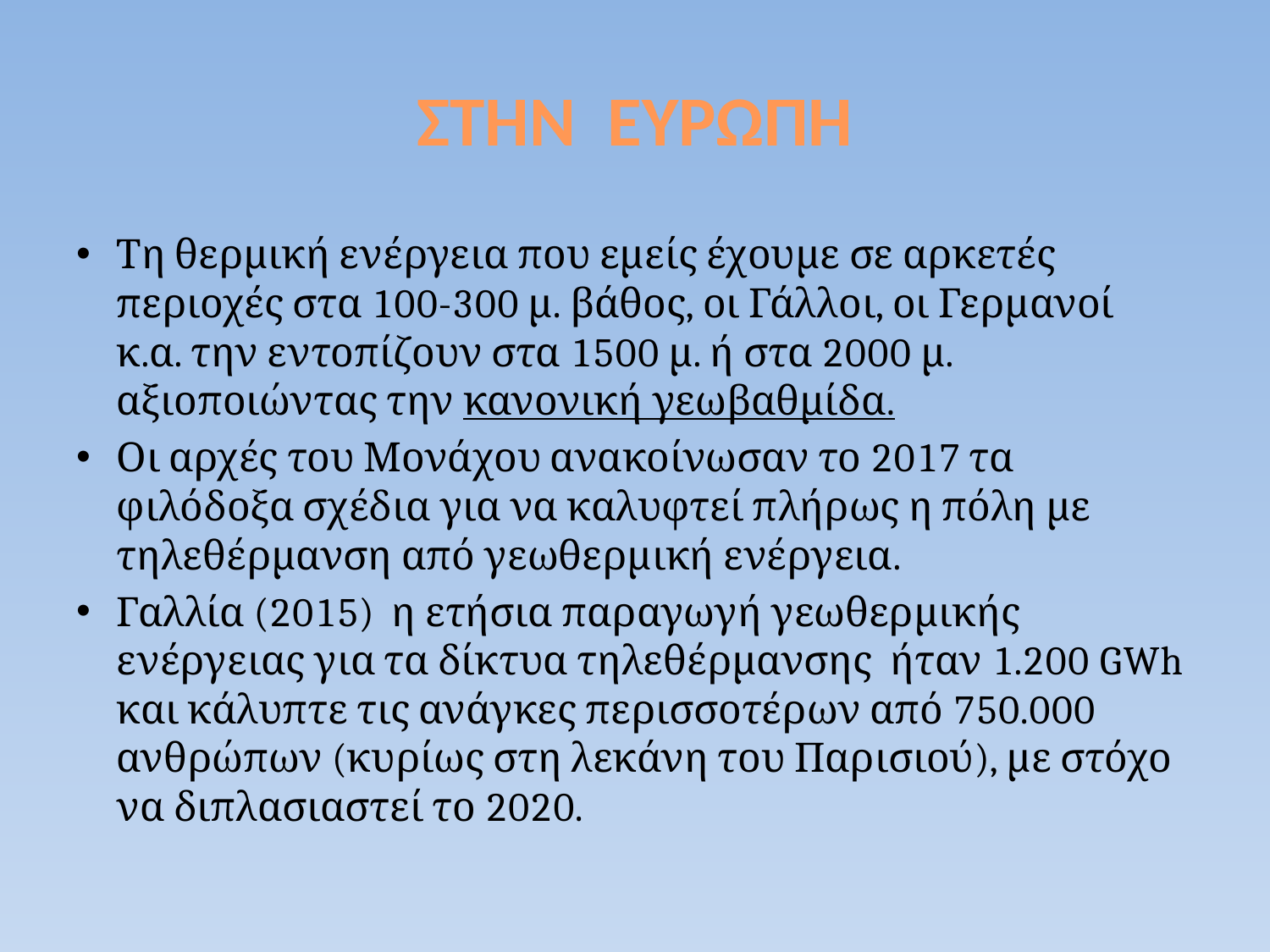

# ΣΤΗΝ  ΕΥΡΩΠΗ
Τη θερμική ενέργεια που εμείς έχουμε σε αρκετές περιοχές στα 100-300 μ. βάθος, οι Γάλλοι, οι Γερμανοί  κ.α. την εντοπίζουν στα 1500 μ. ή στα 2000 μ. αξιοποιώντας την κανονική γεωβαθμίδα.
Οι αρχές του Μονάχου ανακοίνωσαν το 2017 τα φιλόδοξα σχέδια για να καλυφτεί πλήρως η πόλη με τηλεθέρμανση από γεωθερμική ενέργεια.
Γαλλία (2015)  η ετήσια παραγωγή γεωθερμικής ενέργειας για τα δίκτυα τηλεθέρμανσης  ήταν 1.200 GWh και κάλυπτε τις ανάγκες περισσοτέρων από 750.000 ανθρώπων (κυρίως στη λεκάνη του Παρισιού), με στόχο να διπλασιαστεί το 2020.